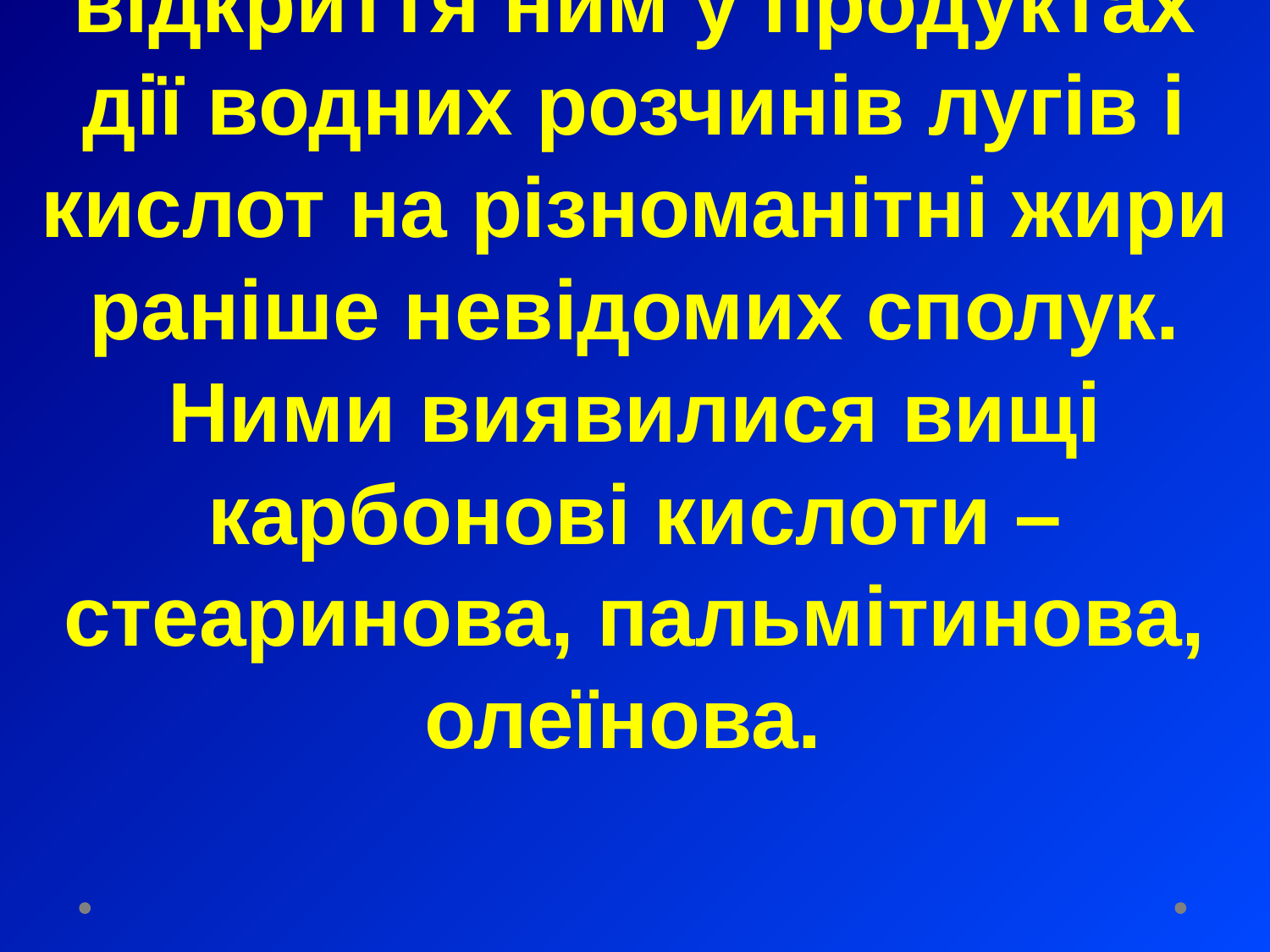

# Непересічне значення мало відкриття ним у продуктах дії водних розчинів лугів і кислот на різноманітні жири раніше невідомих сполук. Ними виявилися вищі карбонові кислоти – стеаринова, пальмітинова, олеїнова.